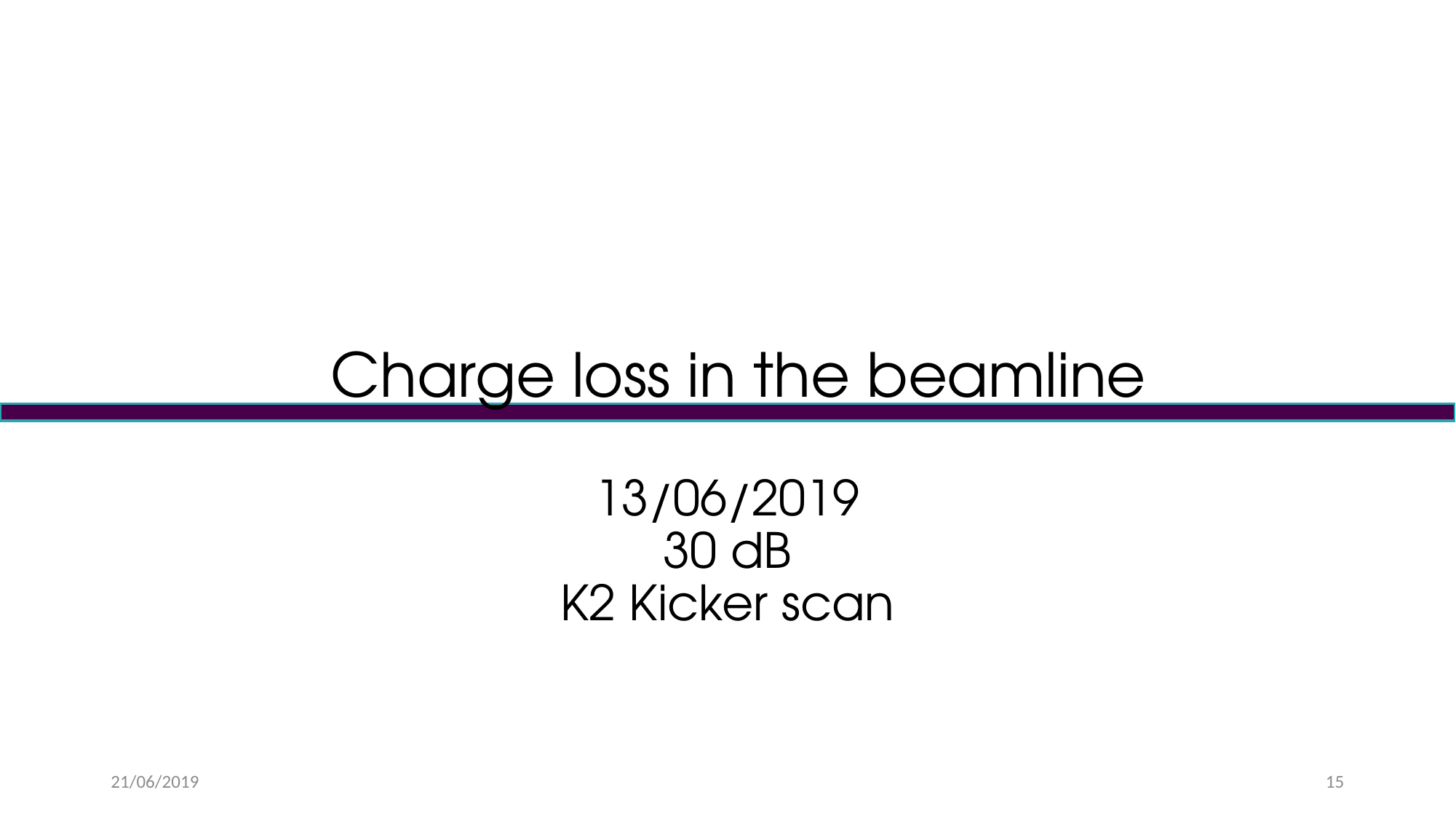

Charge loss in the beamline

13/06/2019
30 dB
K2 Kicker scan

21/06/2019
15